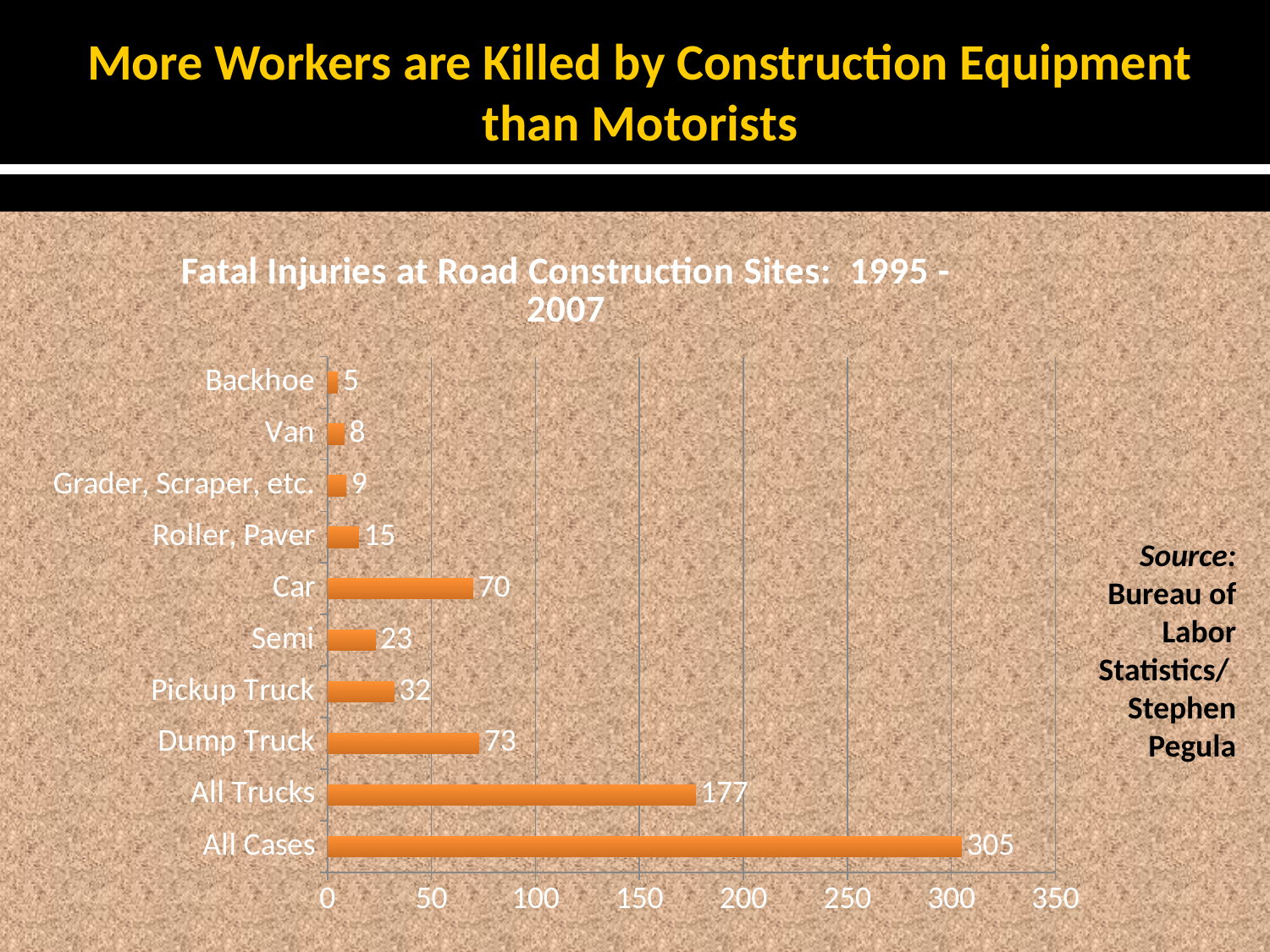

# More Workers are Killed by Construction Equipment than Motorists

### Chart: Fatal Injuries at Road Construction Sites:  1995 - 2007

| Category | Fatalities |
|---|---|
| All Cases | 305.0 |
| All Trucks | 177.0 |
| Dump Truck | 73.0 |
| Pickup Truck | 32.0 |
| Semi | 23.0 |
| Car | 70.0 |
| Roller, Paver | 15.0 |
| Grader, Scraper, etc. | 9.0 |
| Van | 8.0 |
| Backhoe | 5.0 |
Source: Bureau of Labor Statistics/  Stephen Pegula